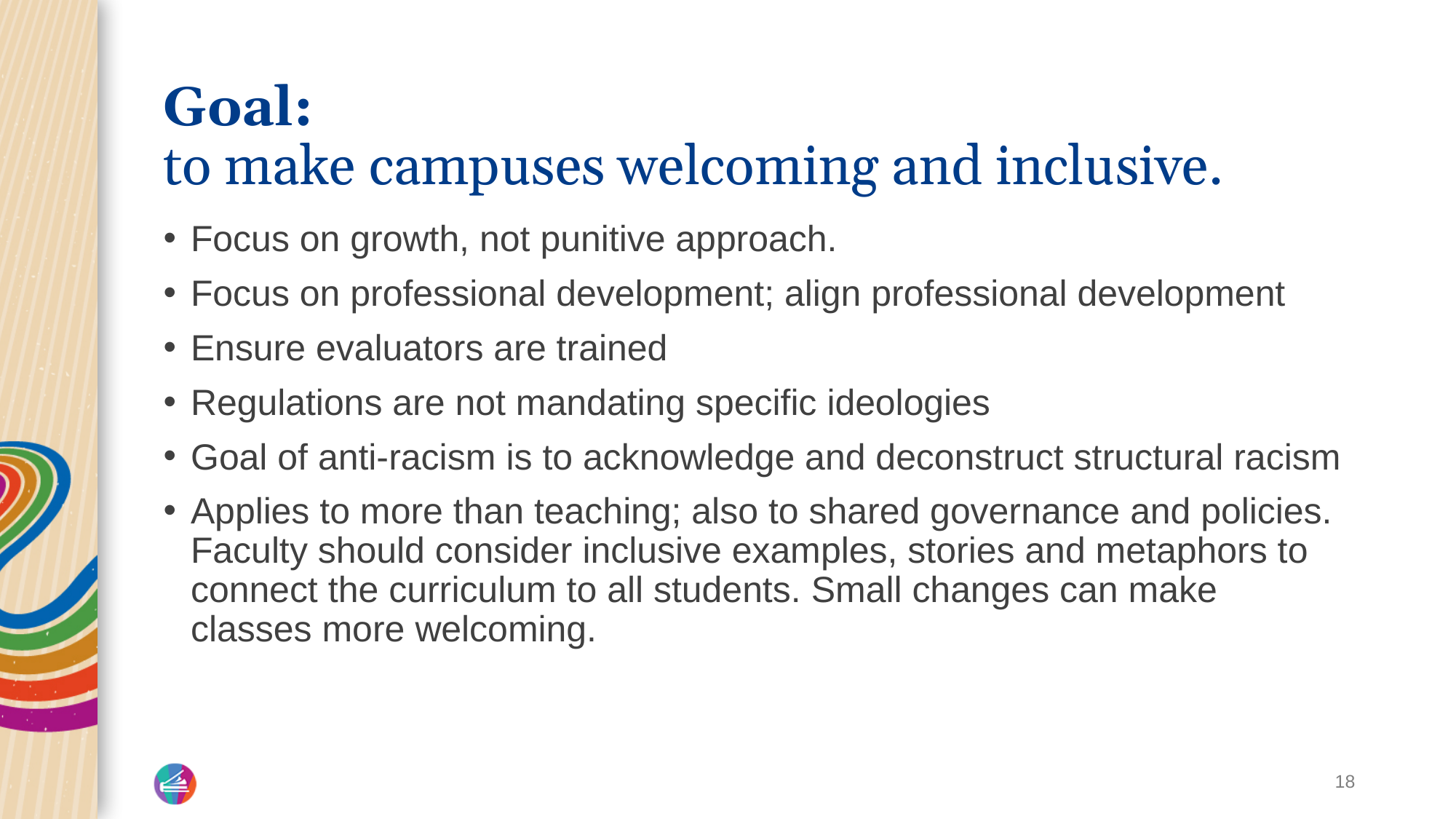

# Goal:  to make campuses welcoming and inclusive.
Focus on growth, not punitive approach.
Focus on professional development; align professional development
Ensure evaluators are trained
Regulations are not mandating specific ideologies
Goal of anti-racism is to acknowledge and deconstruct structural racism
Applies to more than teaching; also to shared governance and policies. Faculty should consider inclusive examples, stories and metaphors to connect the curriculum to all students. Small changes can make classes more welcoming.

18